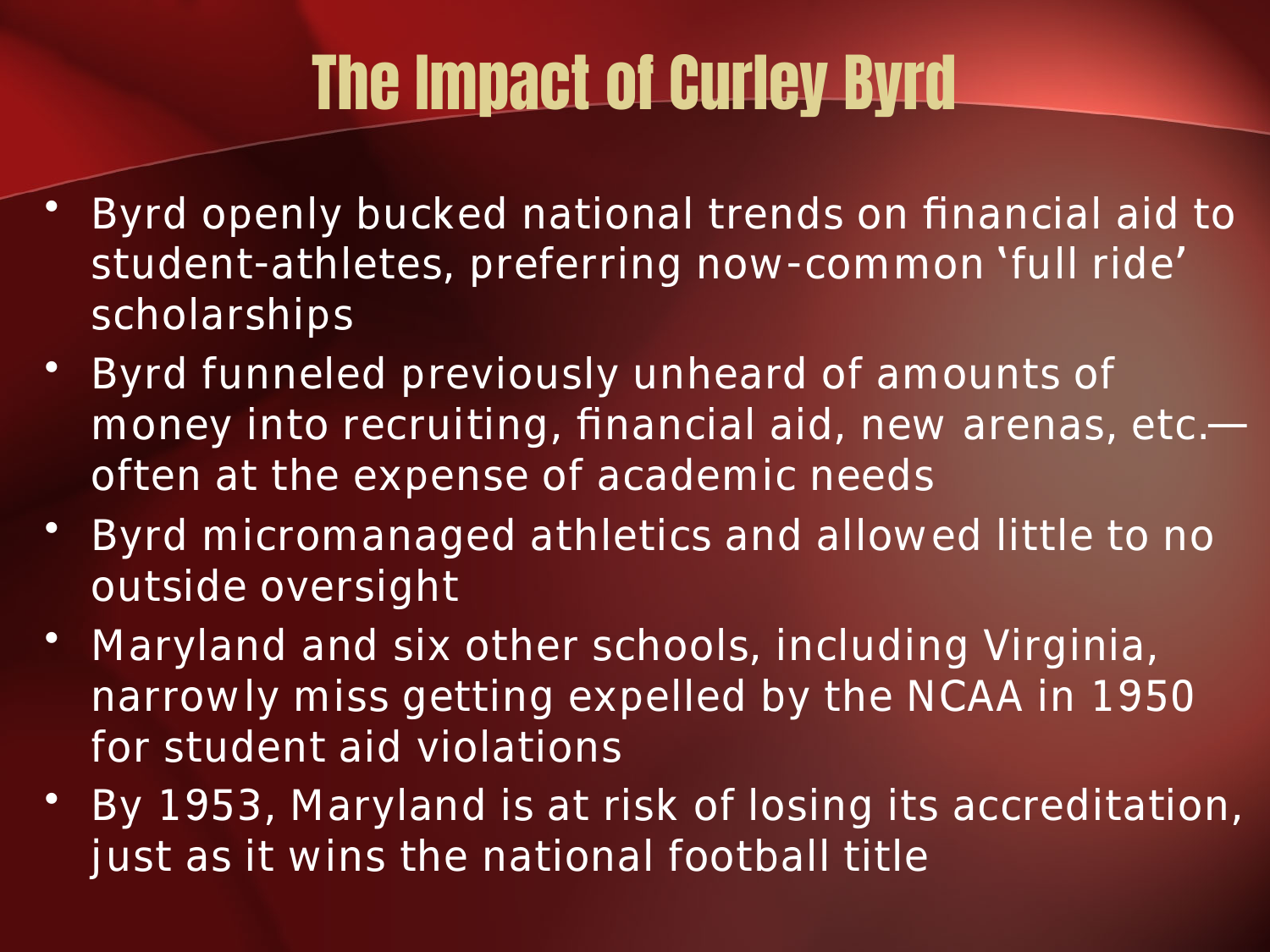

# The Impact of Curley Byrd
Byrd openly bucked national trends on financial aid to student-athletes, preferring now-common ‘full ride’ scholarships
Byrd funneled previously unheard of amounts of money into recruiting, financial aid, new arenas, etc.—often at the expense of academic needs
Byrd micromanaged athletics and allowed little to no outside oversight
Maryland and six other schools, including Virginia, narrowly miss getting expelled by the NCAA in 1950 for student aid violations
By 1953, Maryland is at risk of losing its accreditation, just as it wins the national football title